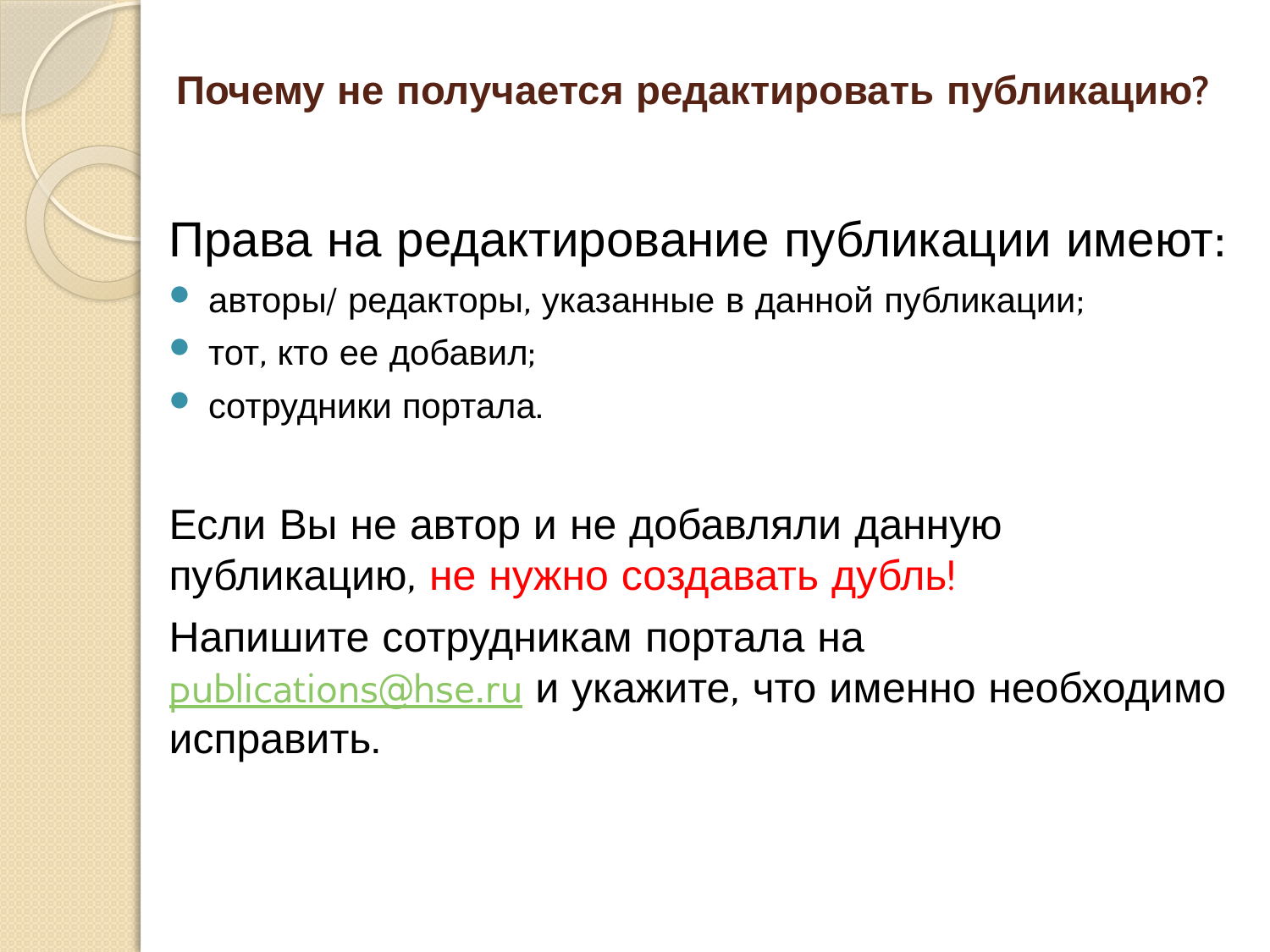

# Почему не получается редактировать публикацию?
Права на редактирование публикации имеют:
авторы/ редакторы, указанные в данной публикации;
тот, кто ее добавил;
сотрудники портала.

Если Вы не автор и не добавляли данную публикацию, не нужно создавать дубль!
Напишите сотрудникам портала на publications@hse.ru и укажите, что именно необходимо исправить.